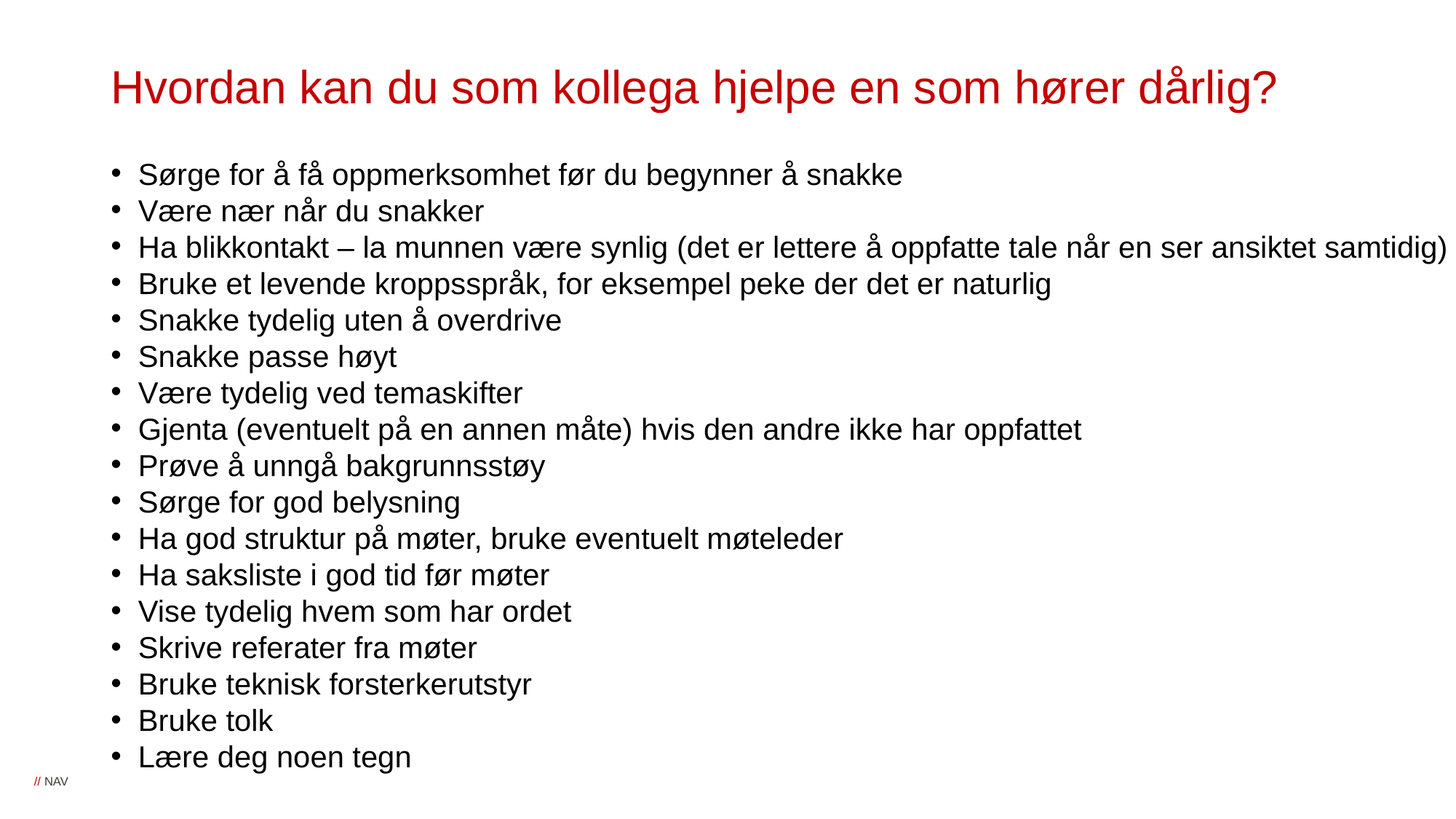

# Hvordan kan du som kollega hjelpe en som hører dårlig?

Sørge for å få oppmerksomhet før du begynner å snakke
Være nær når du snakker
Ha blikkontakt – la munnen være synlig (det er lettere å oppfatte tale når en ser ansiktet samtidig)
Bruke et levende kroppsspråk, for eksempel peke der det er naturlig
Snakke tydelig uten å overdrive
Snakke passe høyt
Være tydelig ved temaskifter
Gjenta (eventuelt på en annen måte) hvis den andre ikke har oppfattet
Prøve å unngå bakgrunnsstøy
Sørge for god belysning
Ha god struktur på møter, bruke eventuelt møteleder
Ha saksliste i god tid før møter
Vise tydelig hvem som har ordet
Skrive referater fra møter
Bruke teknisk forsterkerutstyr
Bruke tolk
Lære deg noen tegn